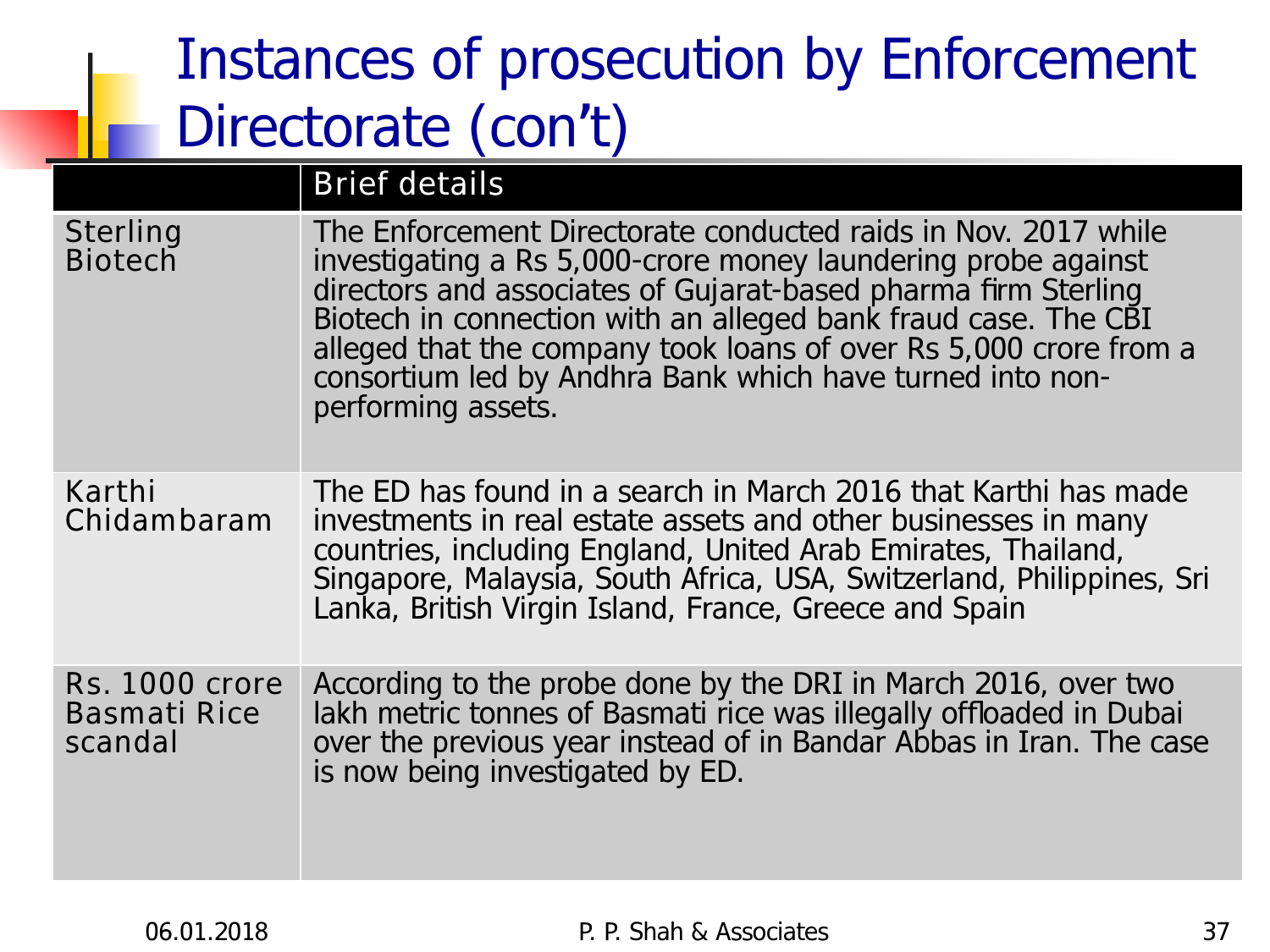

# Instances of prosecution by Enforcement Directorate (con’t)
|  | Brief details |
| --- | --- |
| Sterling Biotech | The Enforcement Directorate conducted raids in Nov. 2017 while investigating a Rs 5,000-crore money laundering probe against directors and associates of Gujarat-based pharma firm Sterling Biotech in connection with an alleged bank fraud case. The CBI alleged that the company took loans of over Rs 5,000 crore from a consortium led by Andhra Bank which have turned into non-performing assets. |
| Karthi Chidambaram | The ED has found in a search in March 2016 that Karthi has made investments in real estate assets and other businesses in many countries, including England, United Arab Emirates, Thailand, Singapore, Malaysia, South Africa, USA, Switzerland, Philippines, Sri Lanka, British Virgin Island, France, Greece and Spain |
| Rs. 1000 crore Basmati Rice scandal | According to the probe done by the DRI in March 2016, over two lakh metric tonnes of Basmati rice was illegally offloaded in Dubai over the previous year instead of in Bandar Abbas in Iran. The case is now being investigated by ED. |

06.01.2018
37
P. P. Shah & Associates